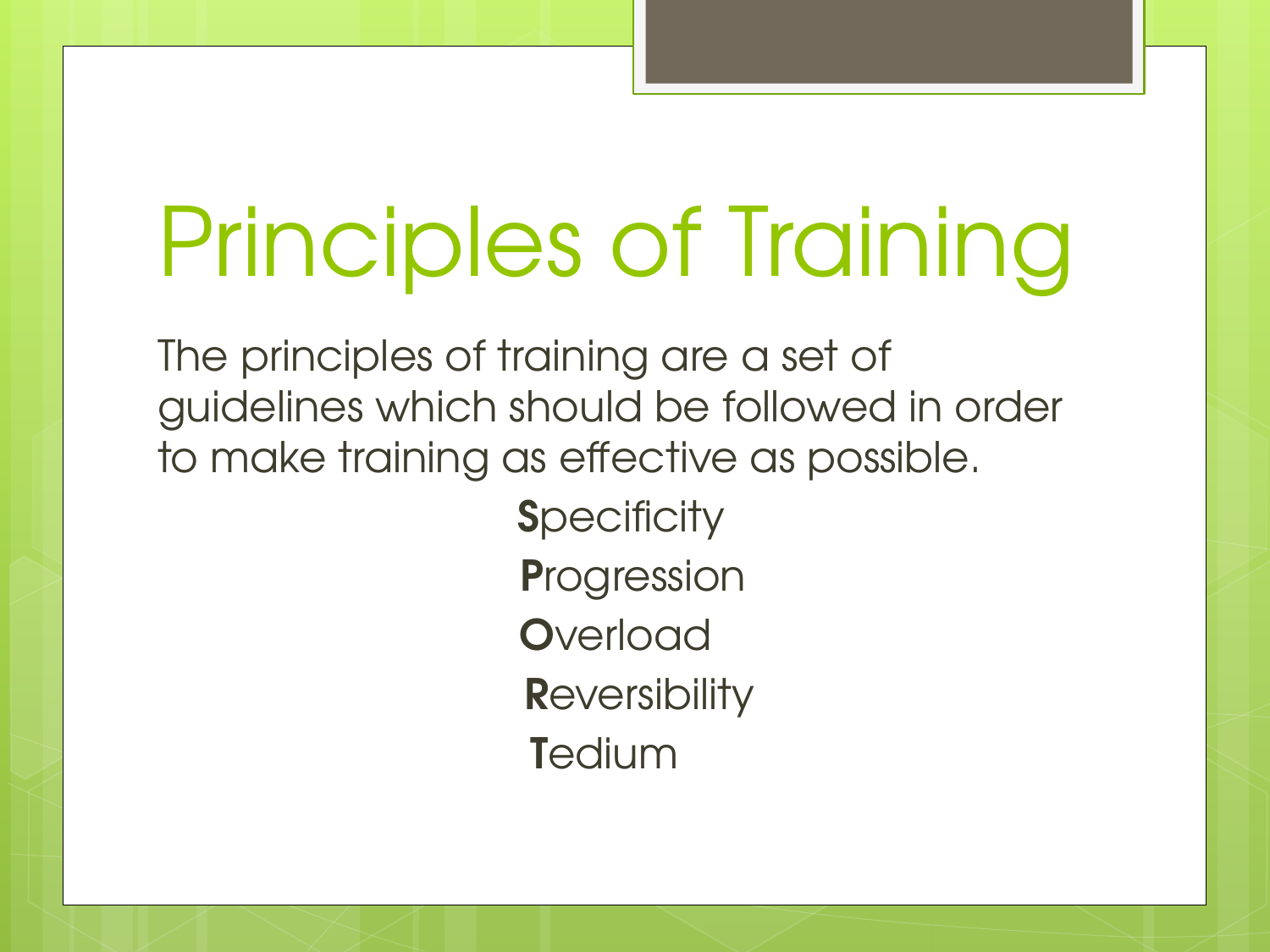

# Principles of Training
The principles of training are a set of guidelines which should be followed in order to make training as effective as possible.
 Specificity
   Progression
Overload
    Reversibility
		          Tedium